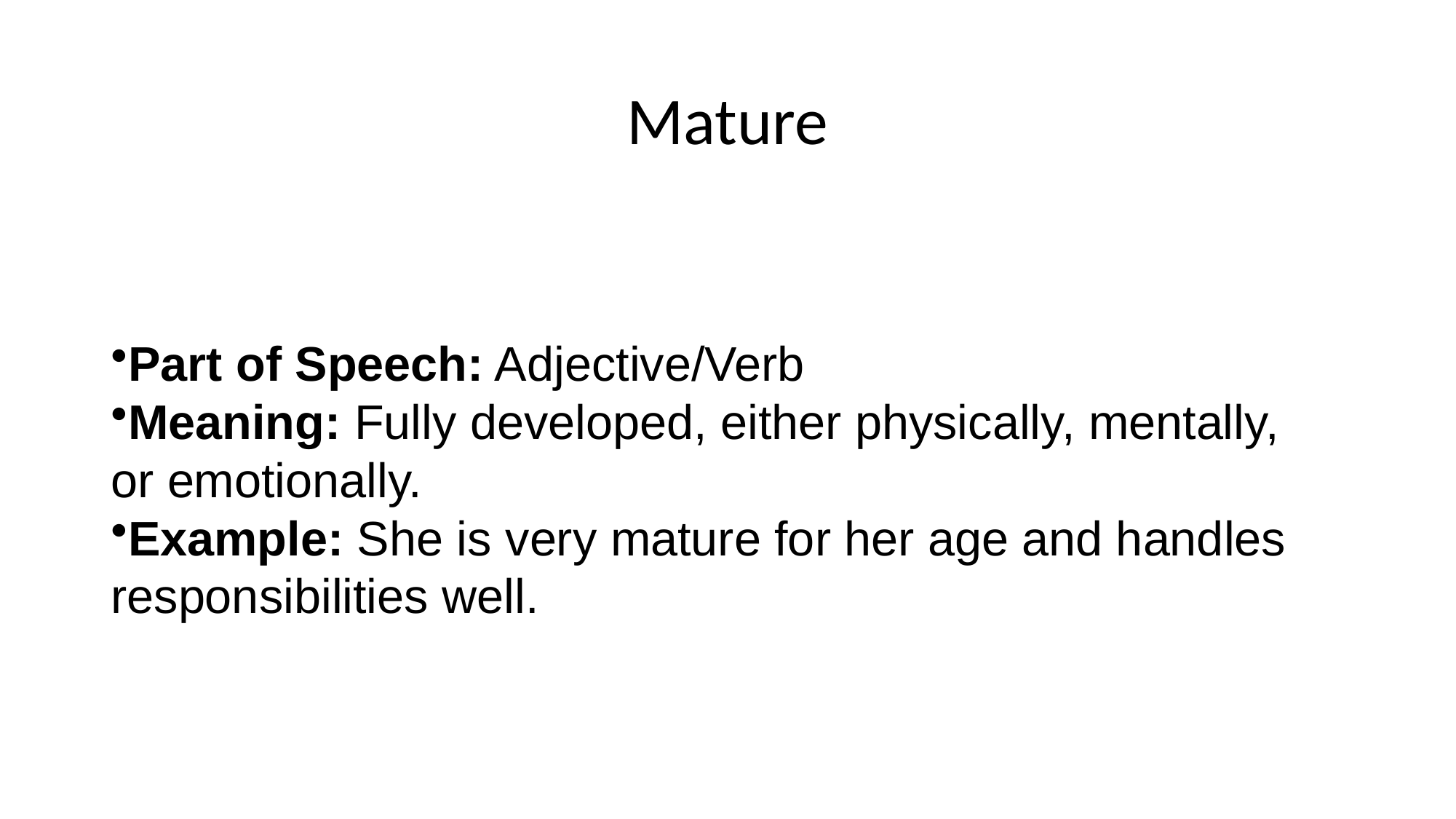

# Mature
Part of Speech: Adjective/Verb
Meaning: Fully developed, either physically, mentally, or emotionally.
Example: She is very mature for her age and handles responsibilities well.